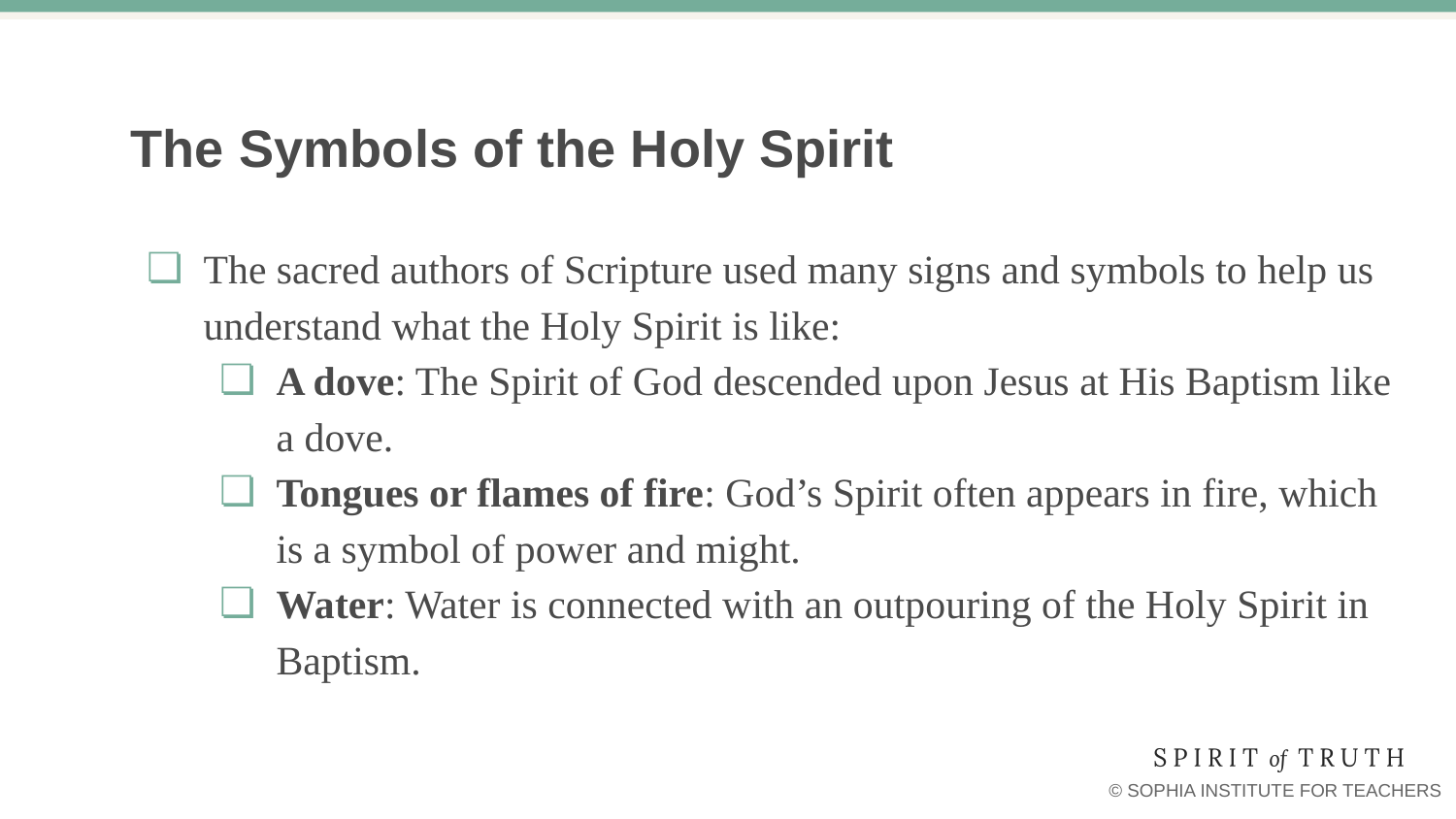

# The Symbols of the Holy Spirit
The sacred authors of Scripture used many signs and symbols to help us understand what the Holy Spirit is like:
A dove: The Spirit of God descended upon Jesus at His Baptism like a dove.
Tongues or flames of fire: God’s Spirit often appears in fire, which is a symbol of power and might.
Water: Water is connected with an outpouring of the Holy Spirit in Baptism.